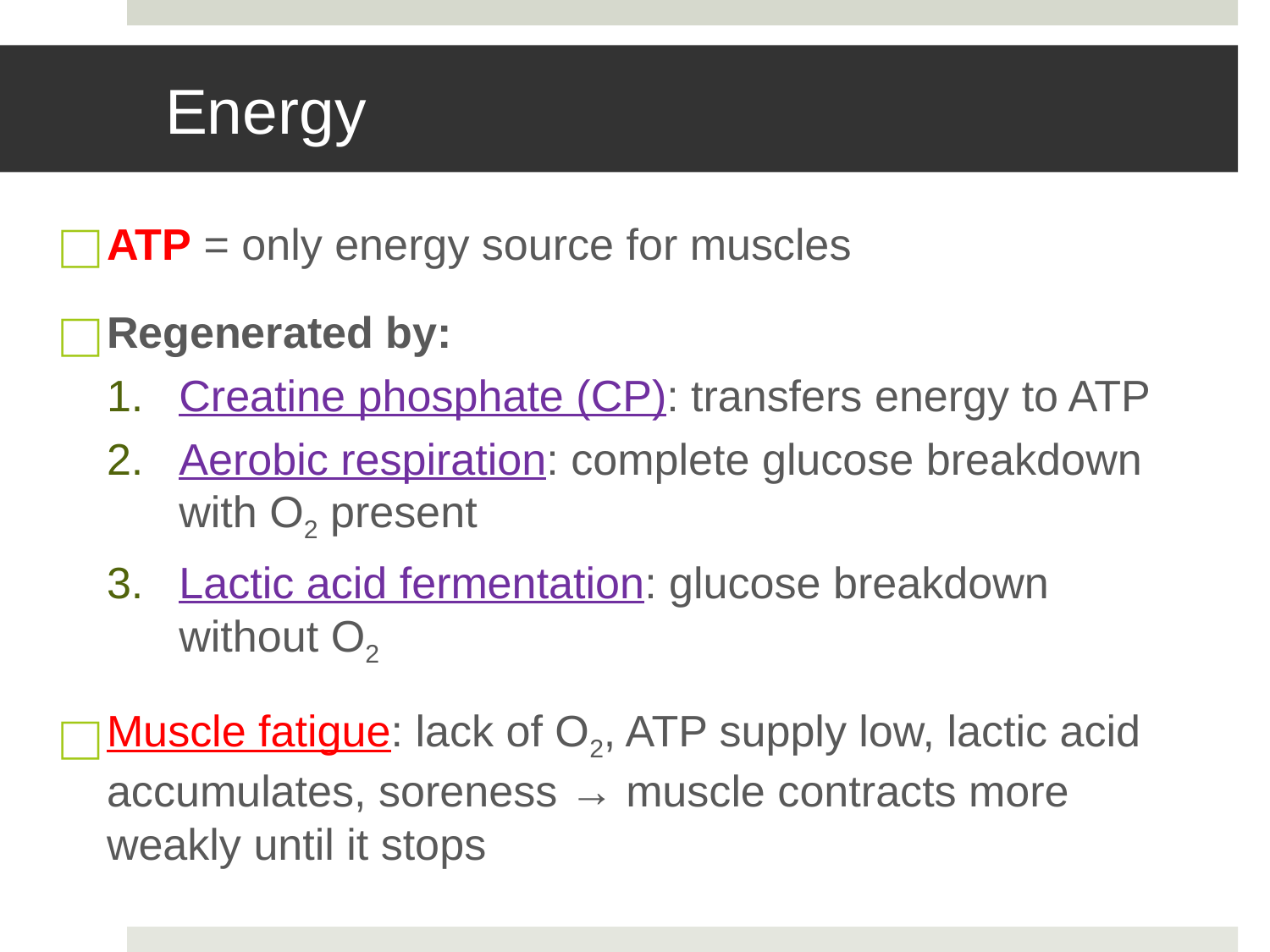

# Energy
ATP = only energy source for muscles
Regenerated by:
Creatine phosphate (CP): transfers energy to ATP
Aerobic respiration: complete glucose breakdown with O2 present
Lactic acid fermentation: glucose breakdown without O2
Muscle fatigue: lack of O2, ATP supply low, lactic acid accumulates, soreness → muscle contracts more weakly until it stops